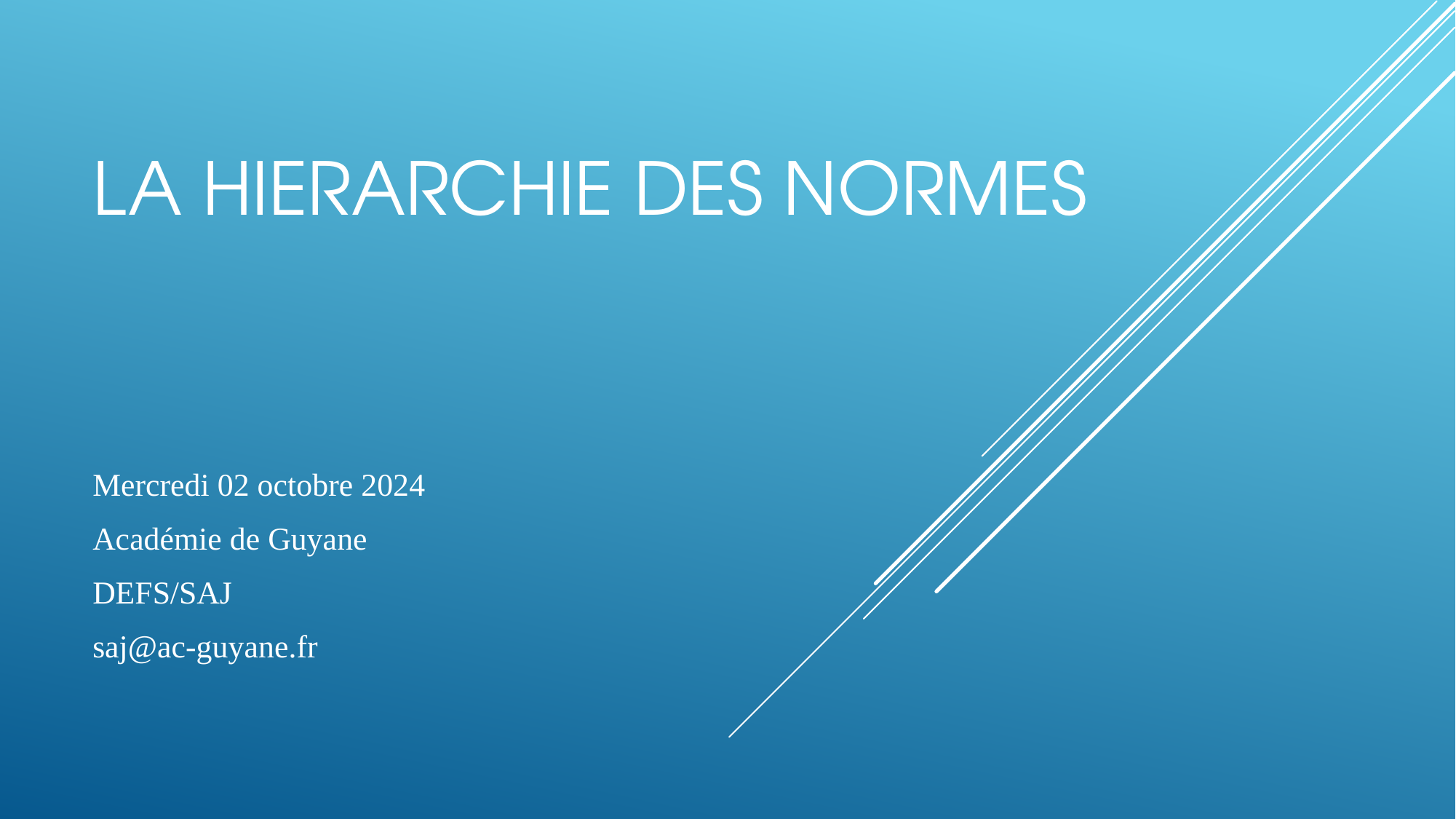

# LA HIERARCHIE DES NORMES
Mercredi 02 octobre 2024
Académie de Guyane
DEFS/SAJ
saj@ac-guyane.fr